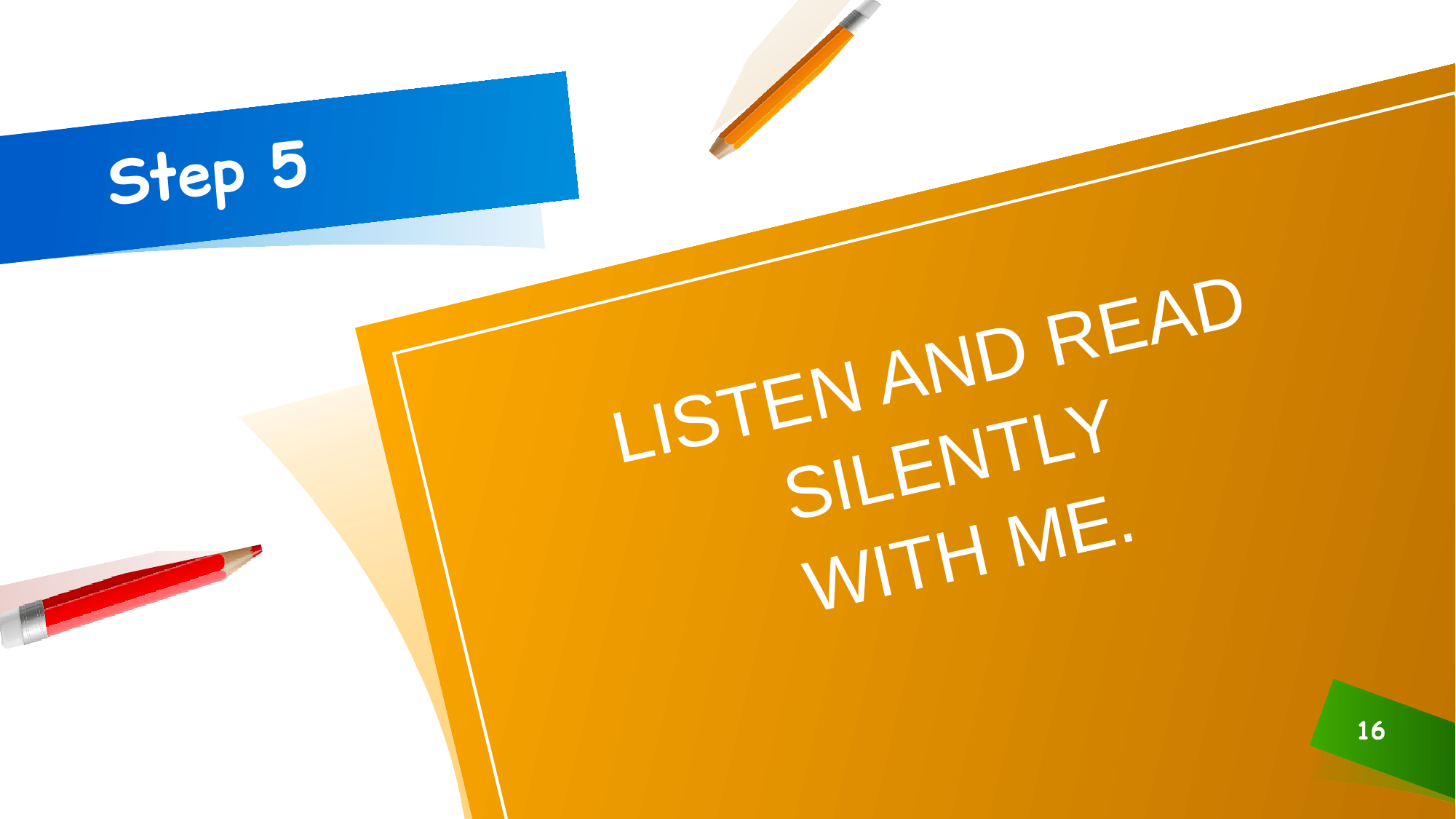

# Step 5
LISTEN AND READ
SILENTLY
WITH ME.
16